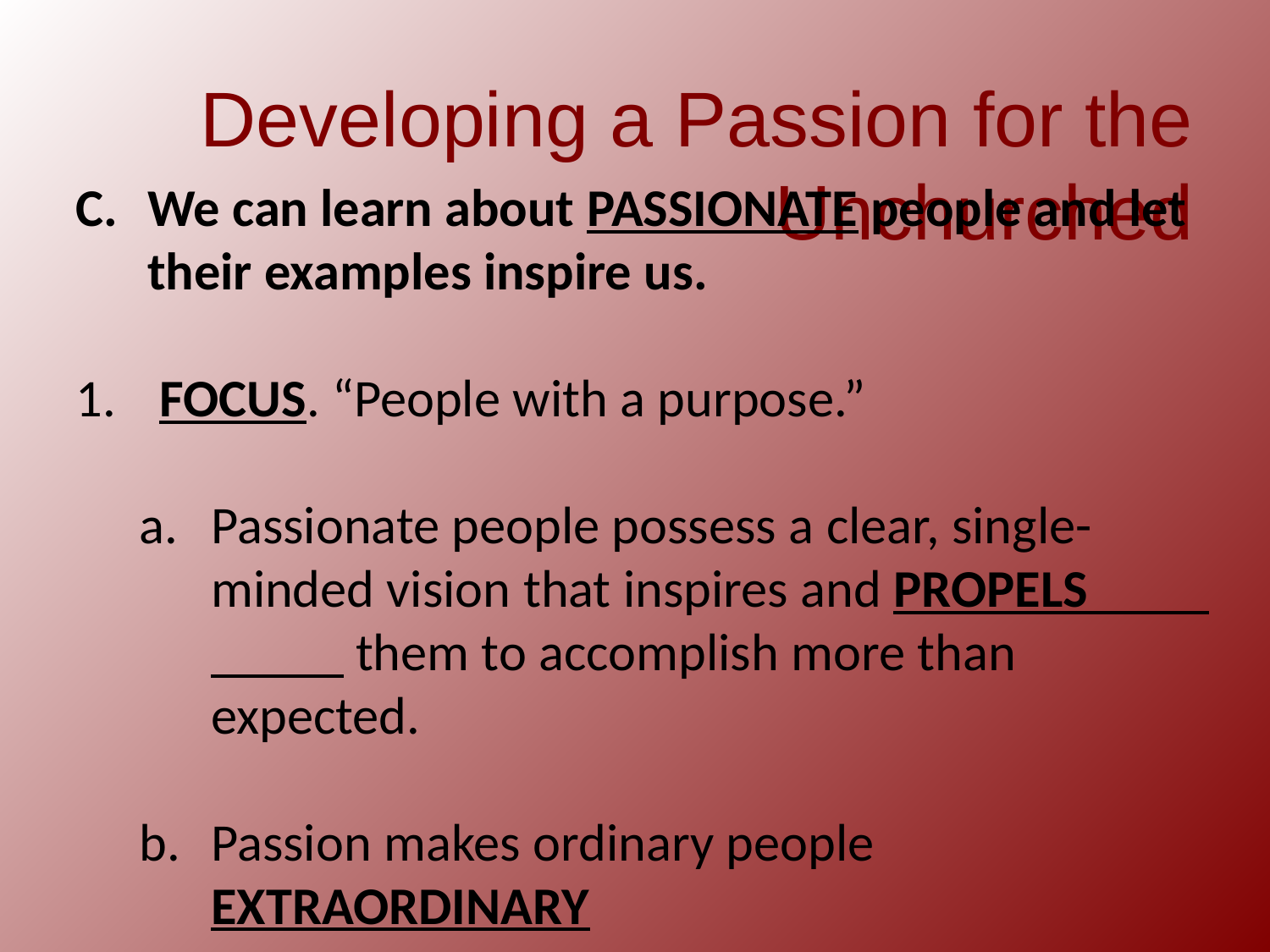

Developing a Passion for the Unchurched
We can learn about passionate people and let their examples inspire us.

 FOCUS. “People with a purpose.”

Passionate people possess a clear, single-minded vision that inspires and PROPELS                       them to accomplish more than expected.

Passion makes ordinary people EXTRAORDINARY